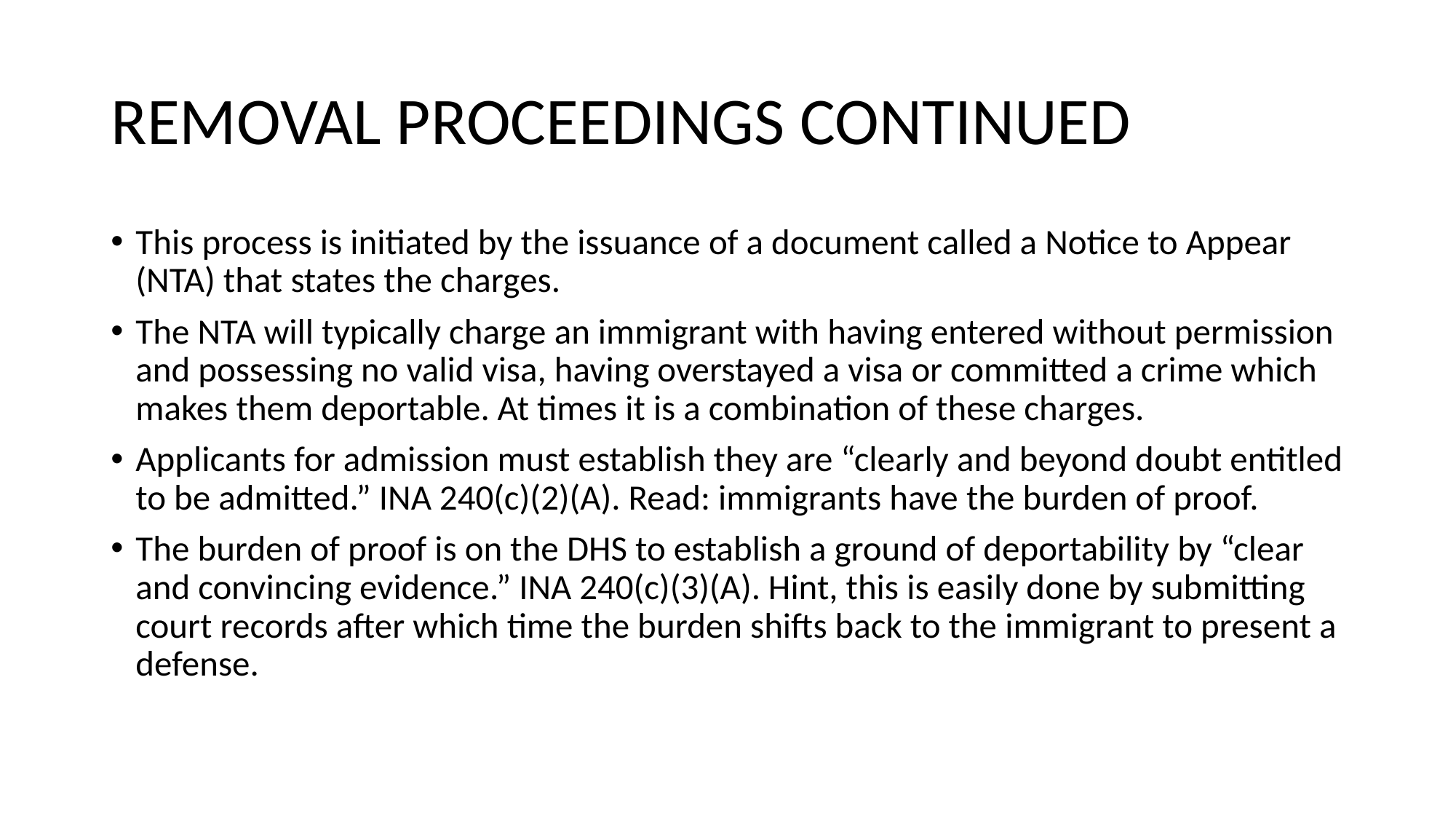

# REMOVAL PROCEEDINGS CONTINUED
This process is initiated by the issuance of a document called a Notice to Appear (NTA) that states the charges.
The NTA will typically charge an immigrant with having entered without permission and possessing no valid visa, having overstayed a visa or committed a crime which makes them deportable. At times it is a combination of these charges.
Applicants for admission must establish they are “clearly and beyond doubt entitled to be admitted.” INA 240(c)(2)(A). Read: immigrants have the burden of proof.
The burden of proof is on the DHS to establish a ground of deportability by “clear and convincing evidence.” INA 240(c)(3)(A). Hint, this is easily done by submitting court records after which time the burden shifts back to the immigrant to present a defense.